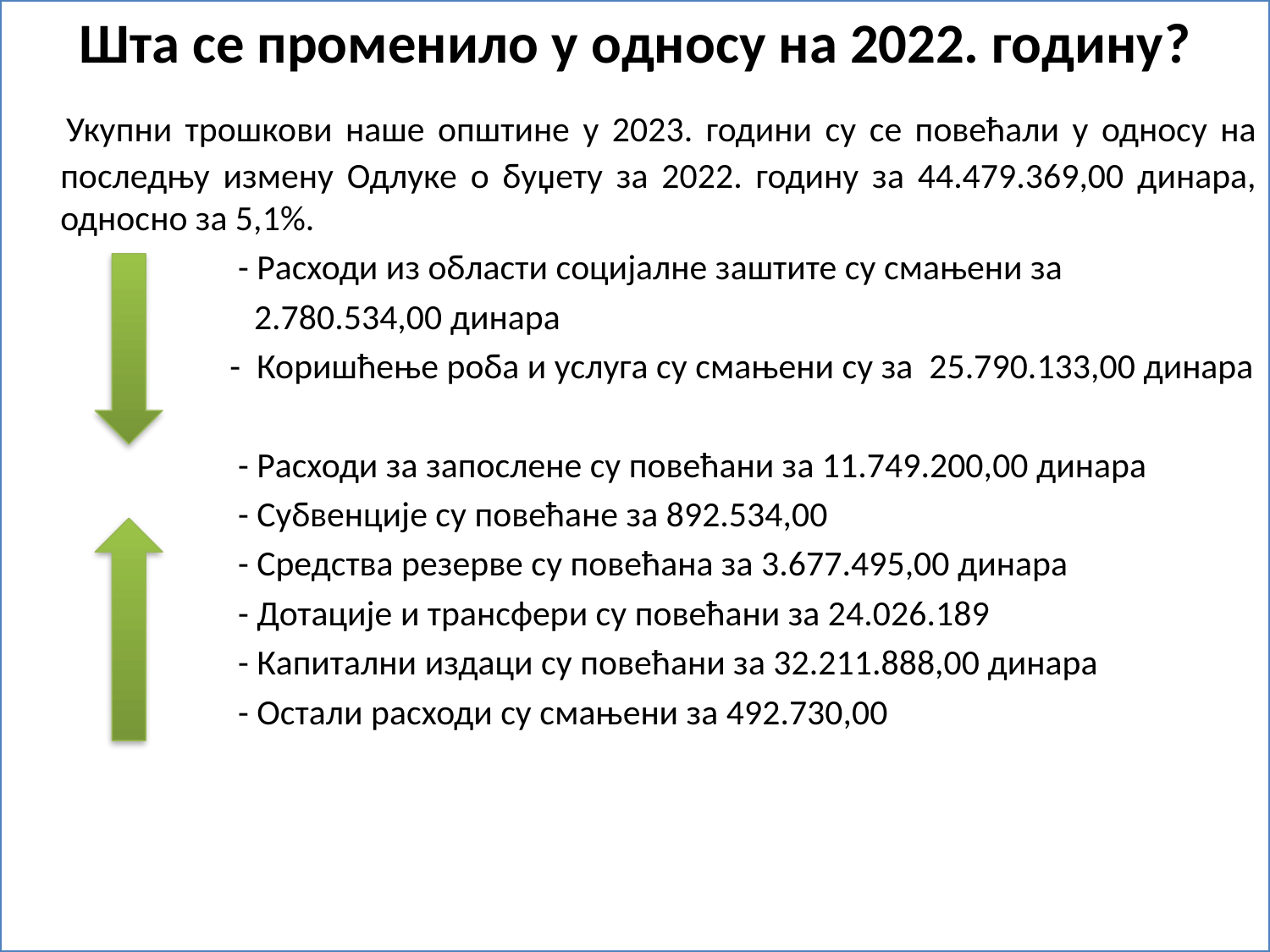

Шта се променило у односу на 2022. годину?
   Укупни трошкови наше општине у 2023. години су се повећали у односу на последњу измену Одлуке о буџету за 2022. годину за 44.479.369,00 динара, односно за 5,1%.
                            - Расходи из области социјалне заштите су смањени за
                              2.780.534,00 динара
                           -  Коришћење роба и услуга су смањени су за  25.790.133,00 динара

                            - Расходи за запослене су повећани за 11.749.200,00 динара
                            - Субвенције су повећане за 892.534,00
                            - Средства резерве су повећана за 3.677.495,00 динара
                            - Дотације и трансфери су повећани за 24.026.189
                            - Капитални издаци су повећани за 32.211.888,00 динара
                            - Остали расходи су смањени за 492.730,00
#